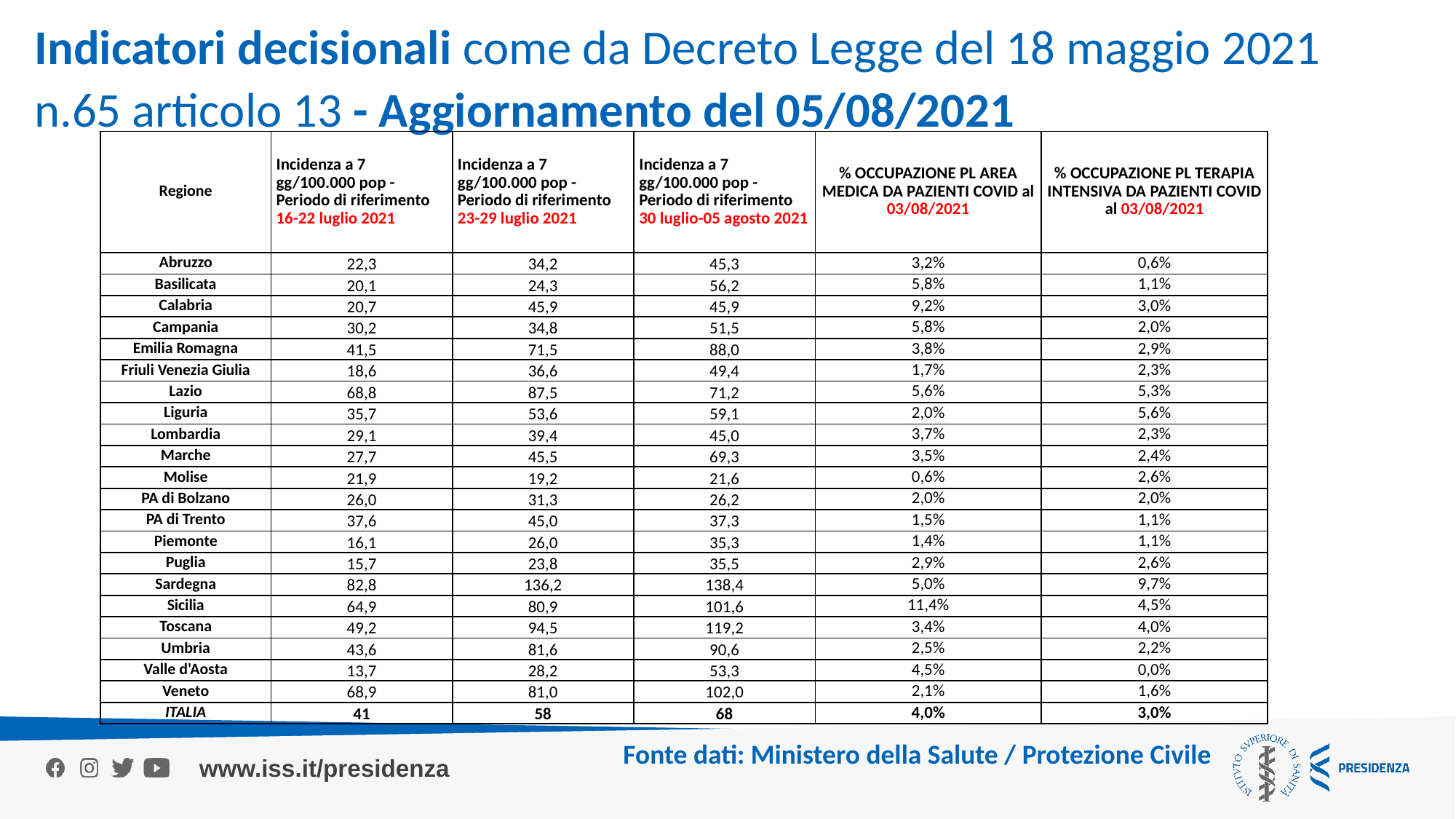

Indicatori decisionali come da Decreto Legge del 18 maggio 2021 n.65 articolo 13 - Aggiornamento del 05/08/2021
| Regione | Incidenza a 7 gg/100.000 pop - Periodo di riferimento 16-22 luglio 2021 | Incidenza a 7 gg/100.000 pop - Periodo di riferimento 23-29 luglio 2021 | Incidenza a 7 gg/100.000 pop - Periodo di riferimento 30 luglio-05 agosto 2021 | % OCCUPAZIONE PL AREA MEDICA DA PAZIENTI COVID al 03/08/2021 | % OCCUPAZIONE PL TERAPIA INTENSIVA DA PAZIENTI COVID al 03/08/2021 |
| --- | --- | --- | --- | --- | --- |
| Abruzzo | 22,3 | 34,2 | 45,3 | 3,2% | 0,6% |
| Basilicata | 20,1 | 24,3 | 56,2 | 5,8% | 1,1% |
| Calabria | 20,7 | 45,9 | 45,9 | 9,2% | 3,0% |
| Campania | 30,2 | 34,8 | 51,5 | 5,8% | 2,0% |
| Emilia Romagna | 41,5 | 71,5 | 88,0 | 3,8% | 2,9% |
| Friuli Venezia Giulia | 18,6 | 36,6 | 49,4 | 1,7% | 2,3% |
| Lazio | 68,8 | 87,5 | 71,2 | 5,6% | 5,3% |
| Liguria | 35,7 | 53,6 | 59,1 | 2,0% | 5,6% |
| Lombardia | 29,1 | 39,4 | 45,0 | 3,7% | 2,3% |
| Marche | 27,7 | 45,5 | 69,3 | 3,5% | 2,4% |
| Molise | 21,9 | 19,2 | 21,6 | 0,6% | 2,6% |
| PA di Bolzano | 26,0 | 31,3 | 26,2 | 2,0% | 2,0% |
| PA di Trento | 37,6 | 45,0 | 37,3 | 1,5% | 1,1% |
| Piemonte | 16,1 | 26,0 | 35,3 | 1,4% | 1,1% |
| Puglia | 15,7 | 23,8 | 35,5 | 2,9% | 2,6% |
| Sardegna | 82,8 | 136,2 | 138,4 | 5,0% | 9,7% |
| Sicilia | 64,9 | 80,9 | 101,6 | 11,4% | 4,5% |
| Toscana | 49,2 | 94,5 | 119,2 | 3,4% | 4,0% |
| Umbria | 43,6 | 81,6 | 90,6 | 2,5% | 2,2% |
| Valle d'Aosta | 13,7 | 28,2 | 53,3 | 4,5% | 0,0% |
| Veneto | 68,9 | 81,0 | 102,0 | 2,1% | 1,6% |
| ITALIA | 41 | 58 | 68 | 4,0% | 3,0% |
Fonte dati: Ministero della Salute / Protezione Civile